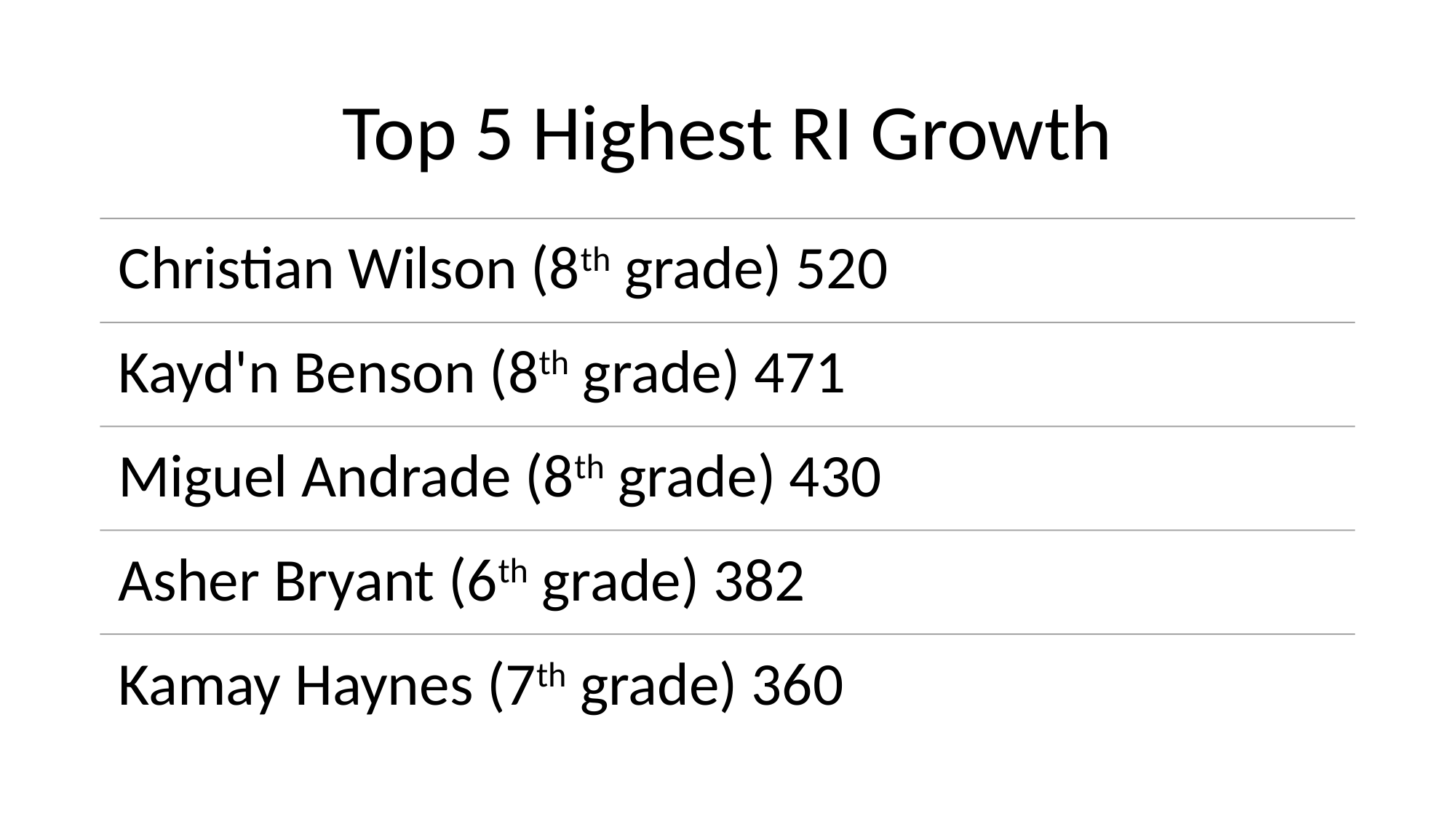

# Top 5 Highest RI Growth
Christian Wilson (8th grade) 520
Kayd'n Benson (8th grade) 471
Miguel Andrade (8th grade) 430
Asher Bryant (6th grade) 382
Kamay Haynes (7th grade) 360